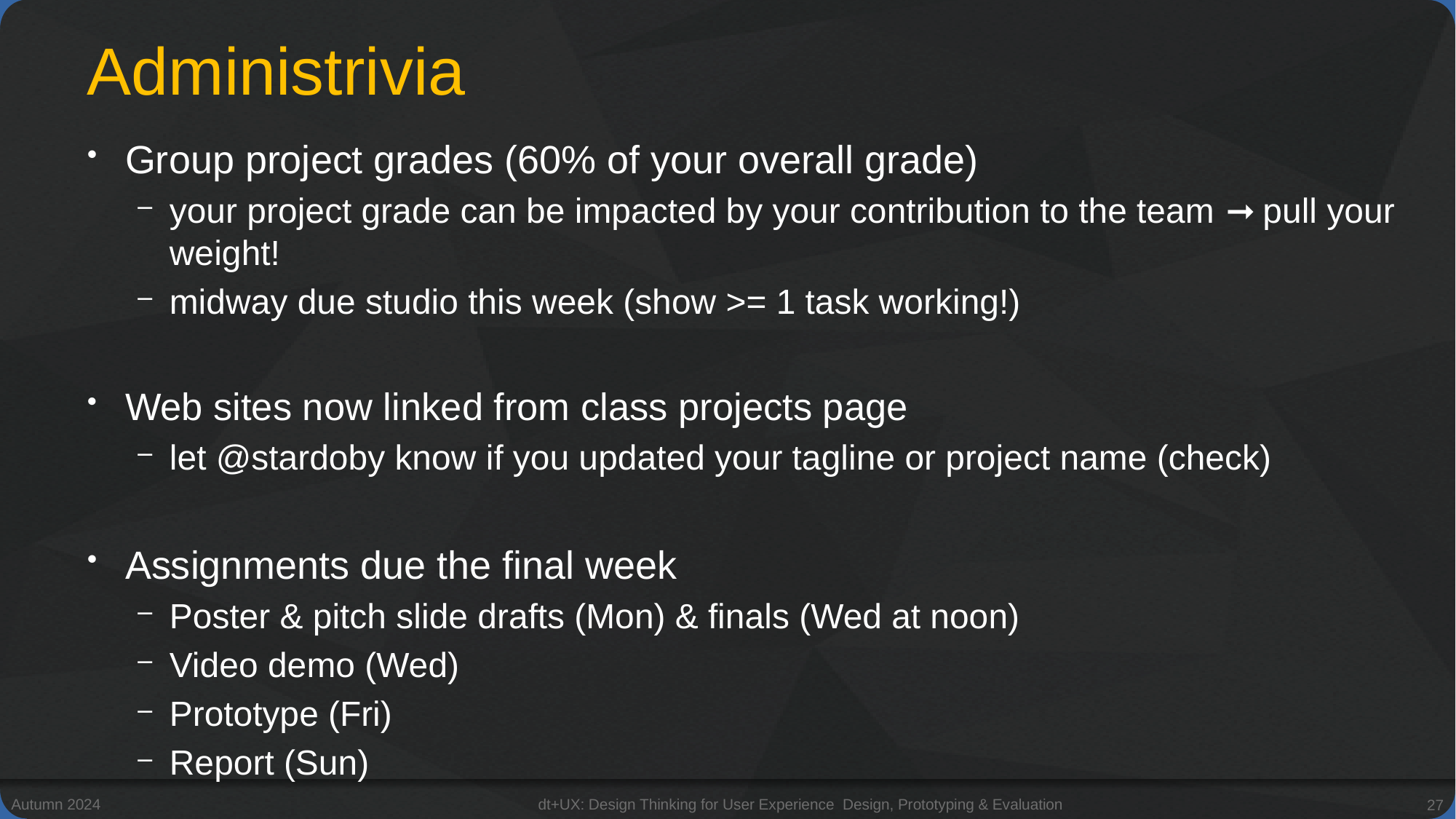

# Administrivia
Group project grades (60% of your overall grade)
your project grade can be impacted by your contribution to the team ➞ pull your weight!
midway due studio this week (show >= 1 task working!)

Web sites now linked from class projects page
let @stardoby know if you updated your tagline or project name (check)

Assignments due the final week
Poster & pitch slide drafts (Mon) & finals (Wed at noon)
Video demo (Wed)
Prototype (Fri)
Report (Sun)
Autumn 2024
dt+UX: Design Thinking for User Experience  Design, Prototyping & Evaluation
27